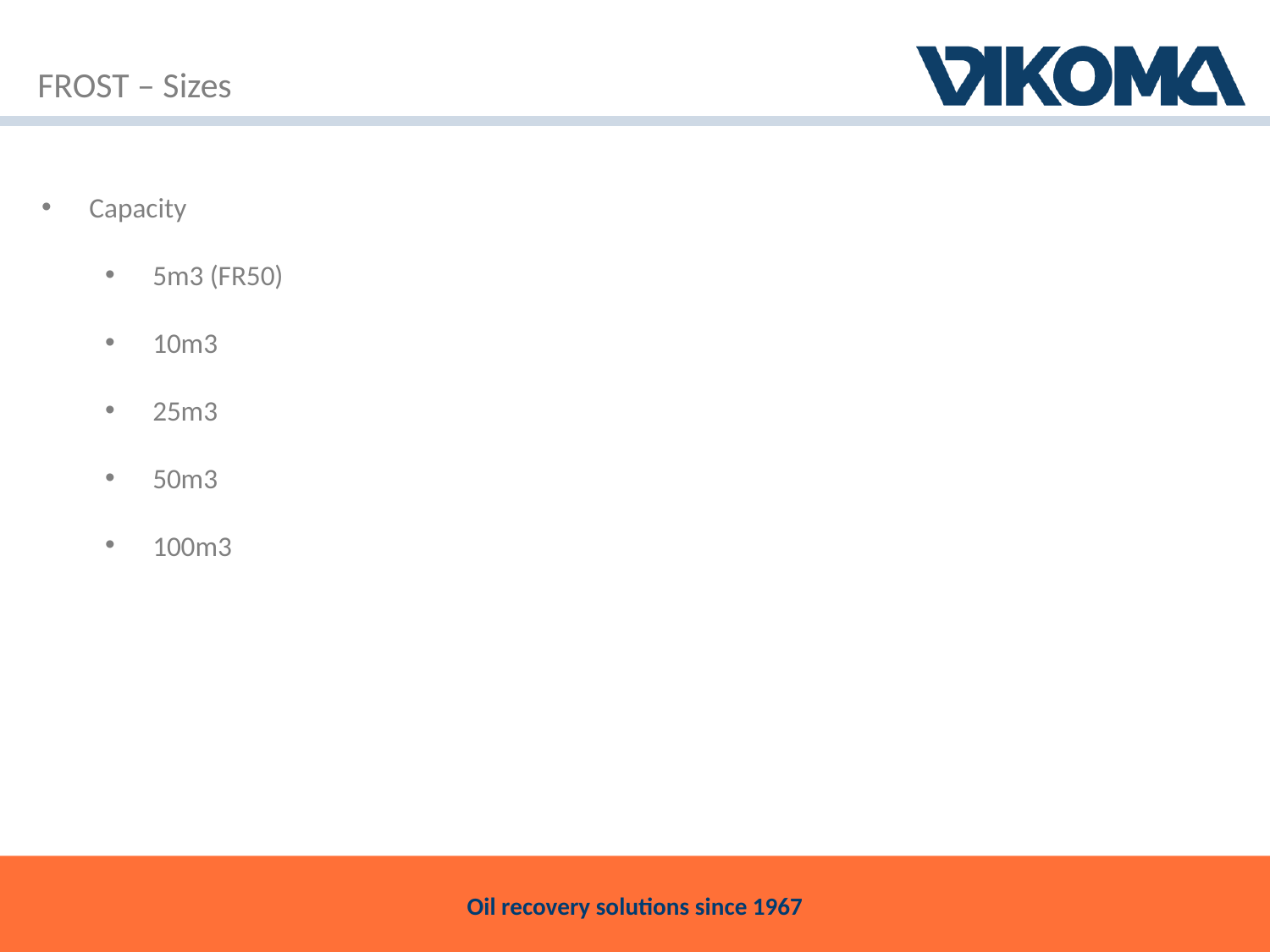

# FROST – Sizes
Capacity

5m3 (FR50)

10m3

25m3

50m3

100m3